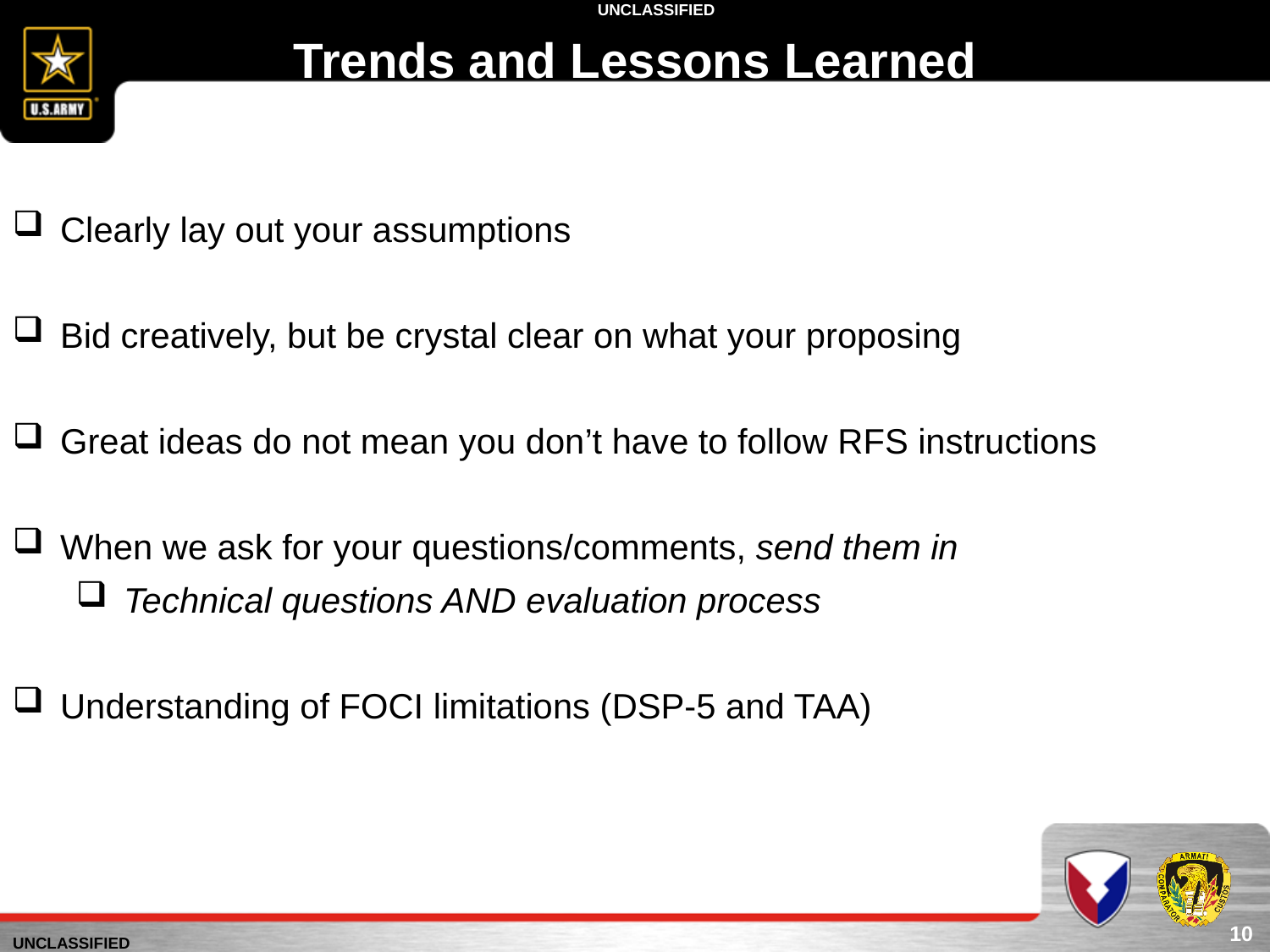

Trends and Lessons Learned

Clearly lay out your assumptions

Bid creatively, but be crystal clear on what your proposing

Great ideas do not mean you don’t have to follow RFS instructions

When we ask for your questions/comments, send them in
Technical questions AND evaluation process

Understanding of FOCI limitations (DSP-5 and TAA)

10